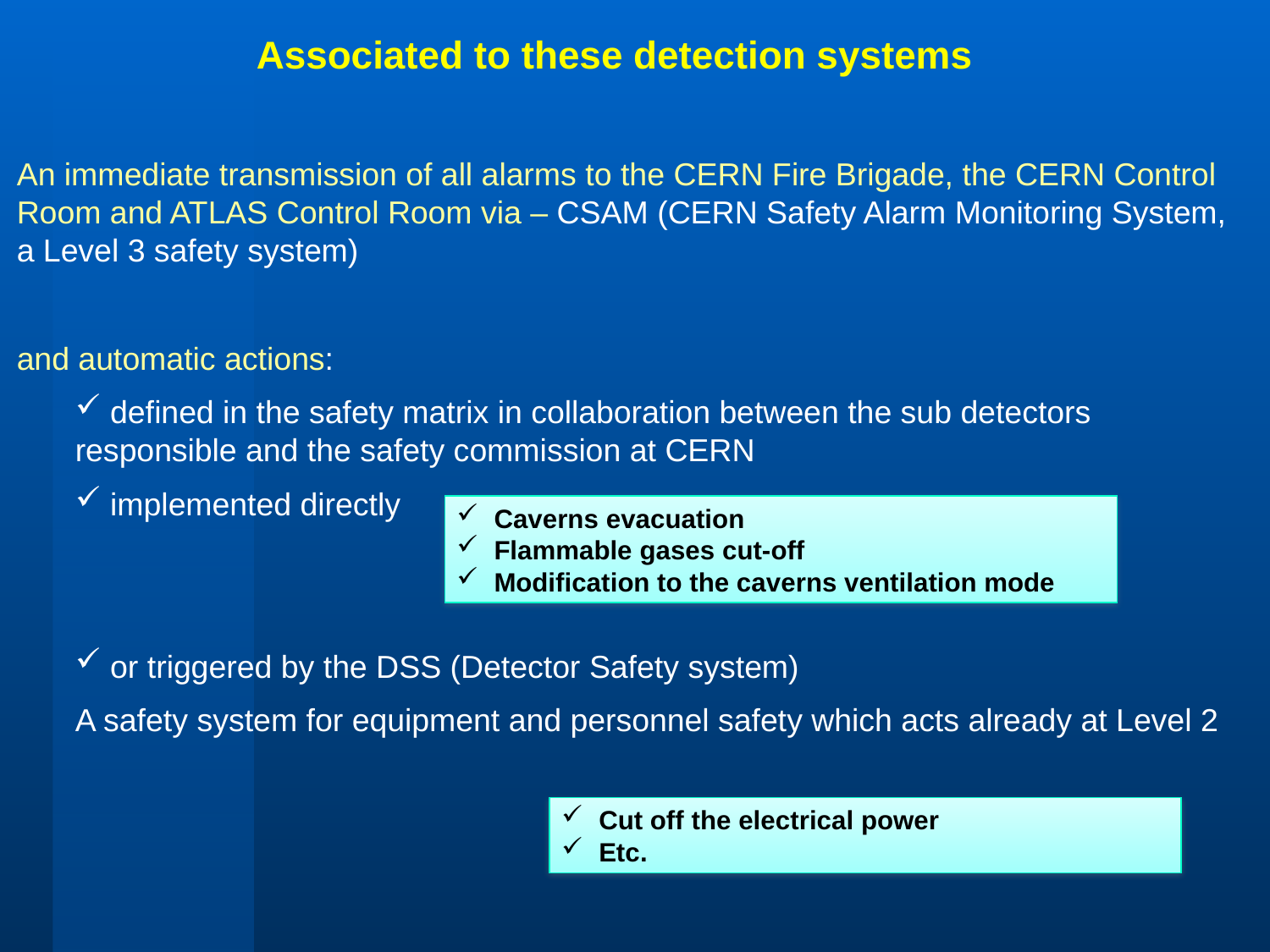

Associated to these detection systems
An immediate transmission of all alarms to the CERN Fire Brigade, the CERN Control Room and ATLAS Control Room via – CSAM (CERN Safety Alarm Monitoring System, a Level 3 safety system)

and automatic actions:
 defined in the safety matrix in collaboration between the sub detectors responsible and the safety commission at CERN
 implemented directly

 or triggered by the DSS (Detector Safety system)
A safety system for equipment and personnel safety which acts already at Level 2

 Caverns evacuation
 Flammable gases cut-off
 Modification to the caverns ventilation mode
 Cut off the electrical power
 Etc.